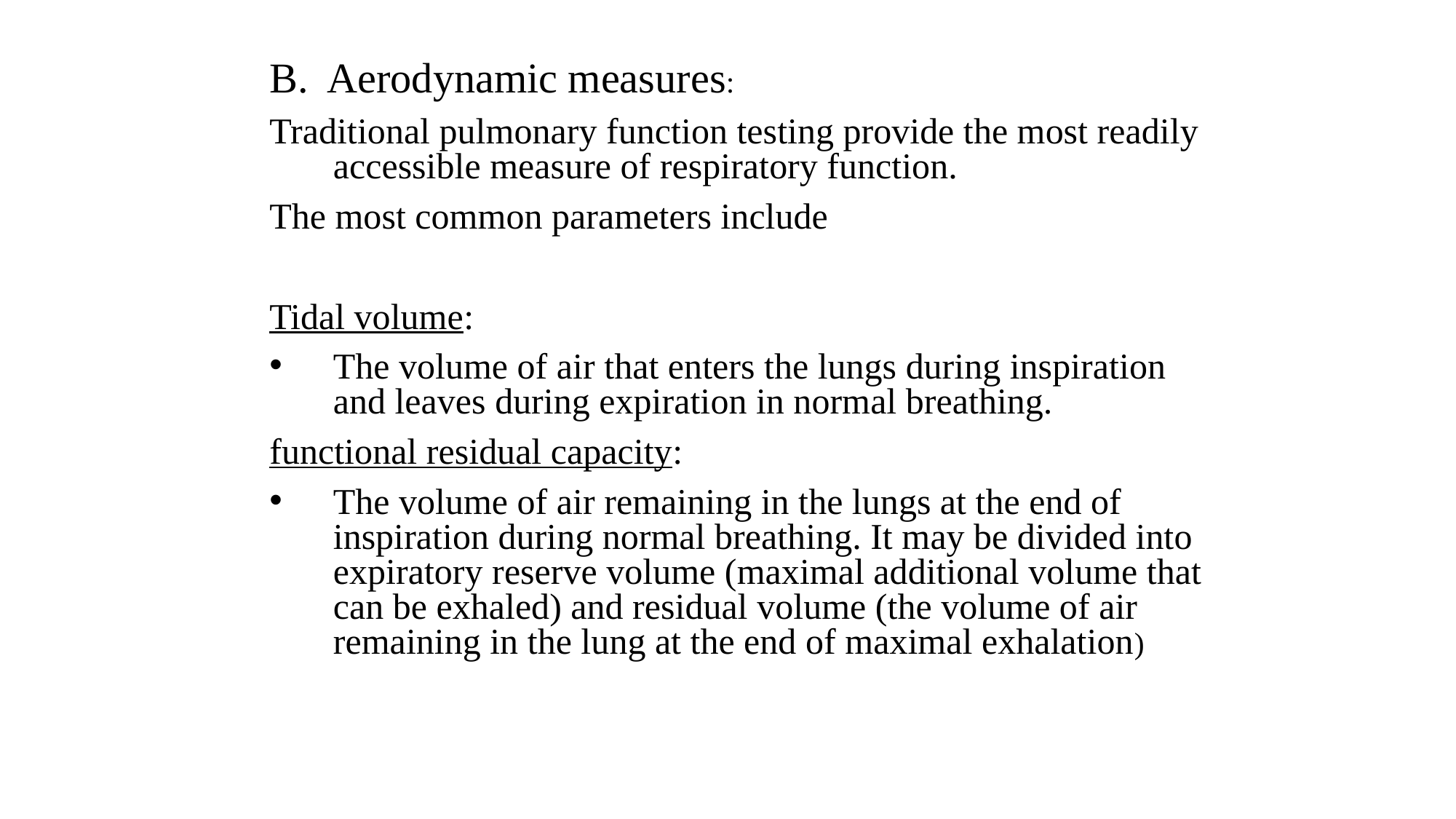

B.  Aerodynamic measures:
Traditional pulmonary function testing provide the most readily accessible measure of respiratory function.
The most common parameters include

Tidal volume:
The volume of air that enters the lungs during inspiration and leaves during expiration in normal breathing.
functional residual capacity:
The volume of air remaining in the lungs at the end of inspiration during normal breathing. It may be divided into  expiratory reserve volume (maximal additional volume that can be exhaled) and residual volume (the volume of air  remaining in the lung at the end of maximal exhalation)